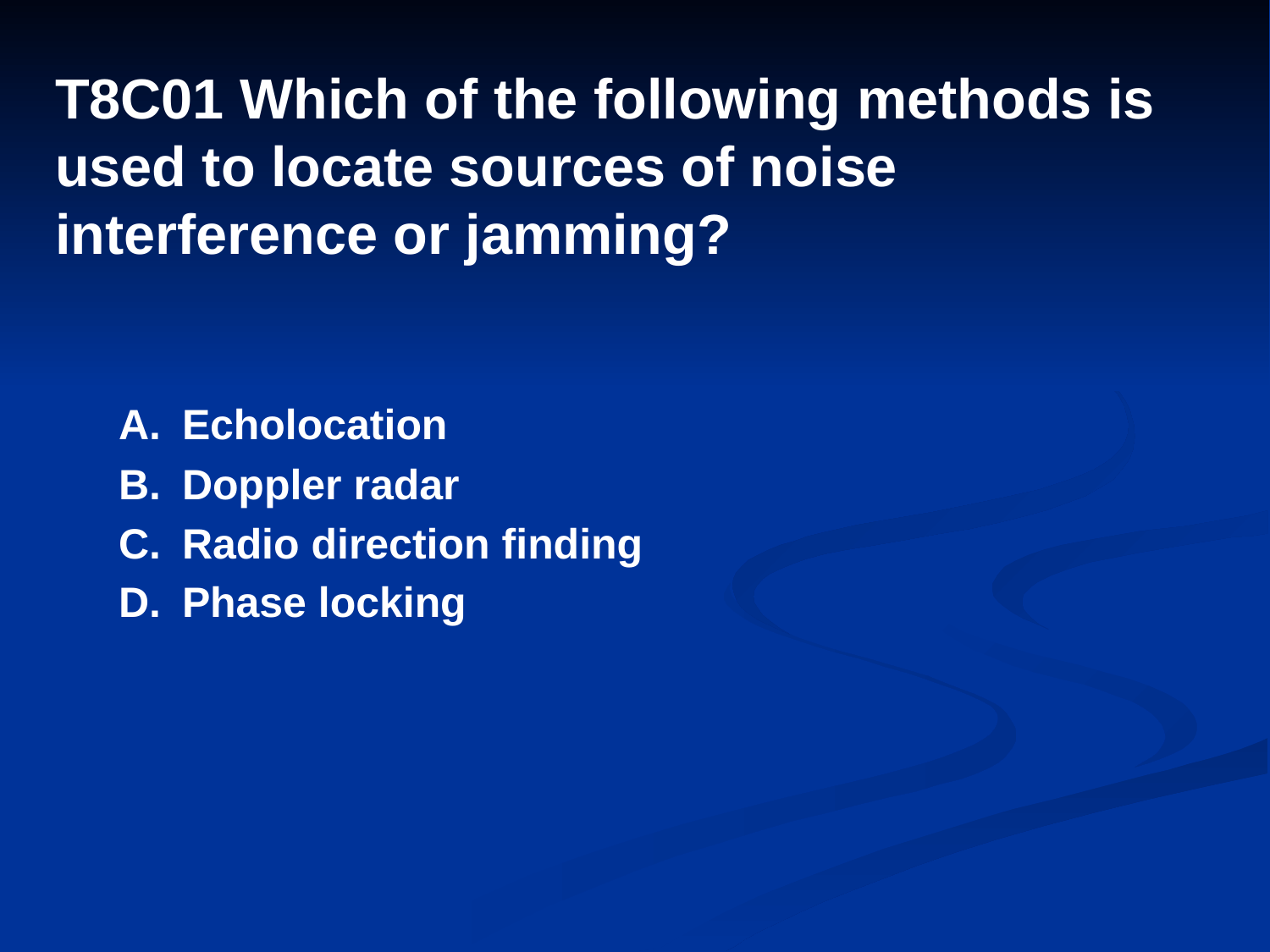

# T8C01 Which of the following methods is used to locate sources of noise interference or jamming?
A.	Echolocation
B.	Doppler radar
C.	Radio direction finding
D.	Phase locking